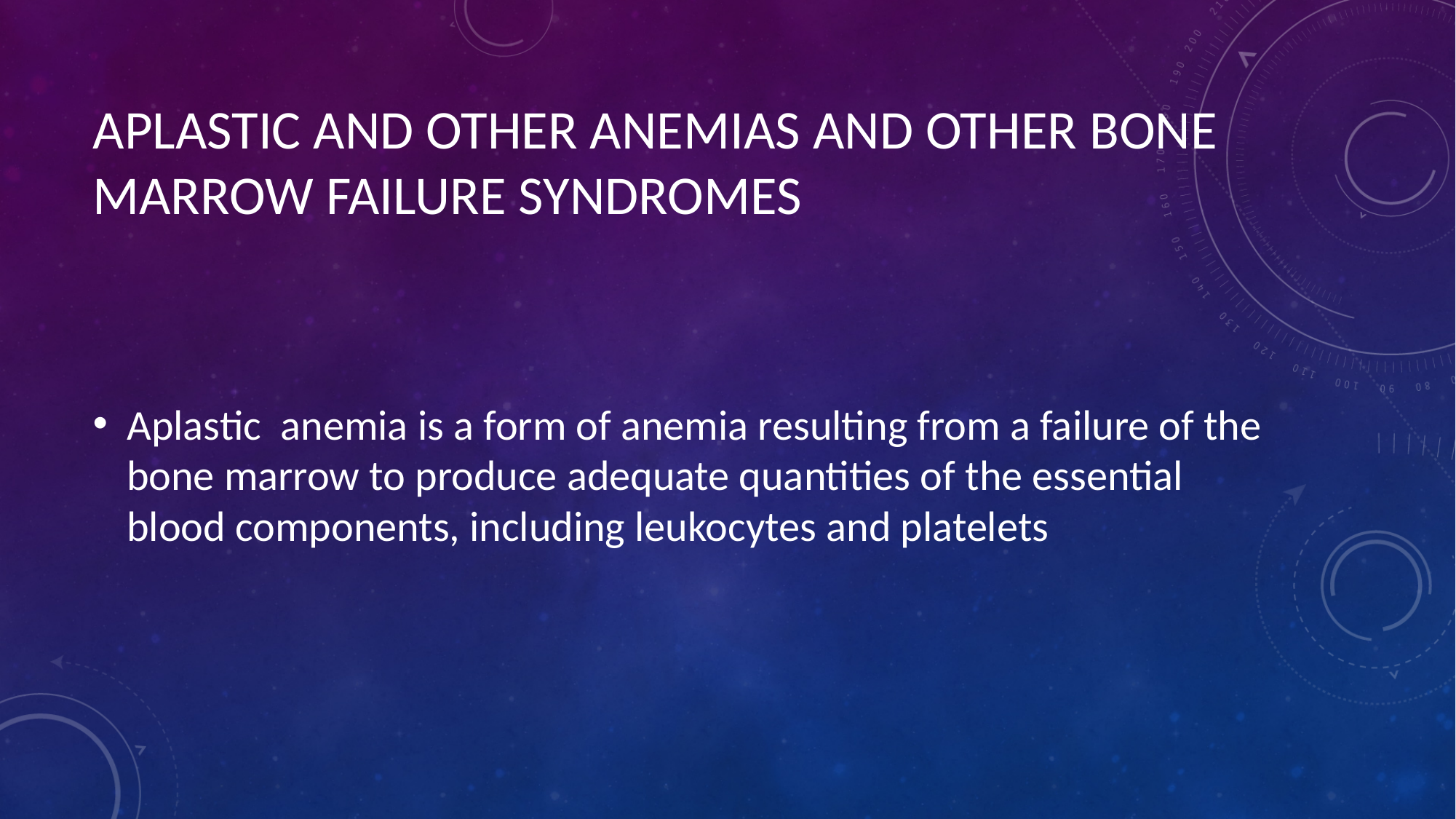

# Aplastic and other anemias and other bone marrow failure syndromes
Aplastic  anemia is a form of anemia resulting from a failure of the bone marrow to produce adequate quantities of the essential blood components, including leukocytes and platelets